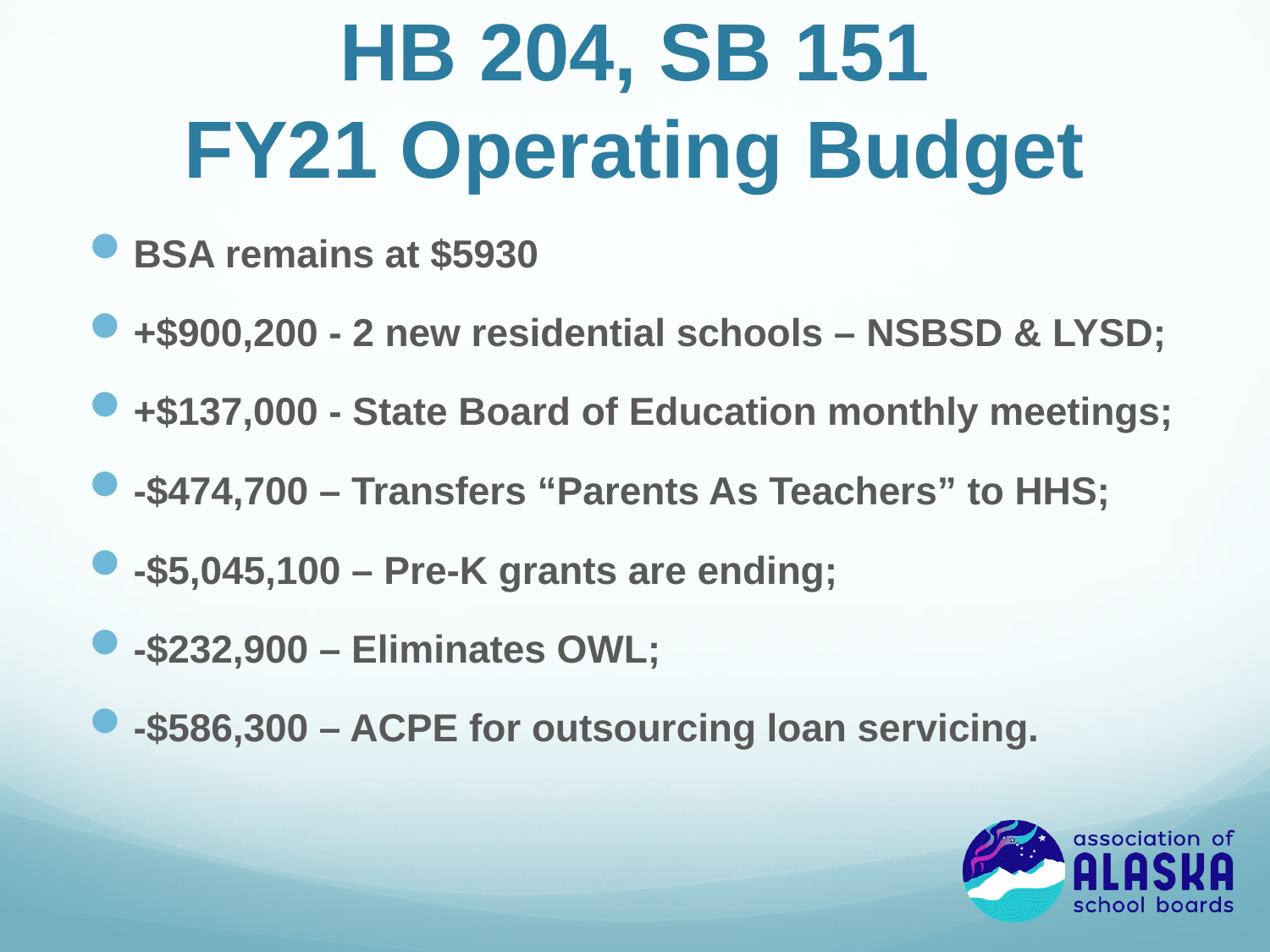

# HB 204, SB 151 FY21 Operating Budget
BSA remains at $5930
+$900,200 - 2 new residential schools – NSBSD & LYSD;
+$137,000 - State Board of Education monthly meetings;
-$474,700 – Transfers “Parents As Teachers” to HHS;
-$5,045,100 – Pre-K grants are ending;
-$232,900 – Eliminates OWL;
-$586,300 – ACPE for outsourcing loan servicing.